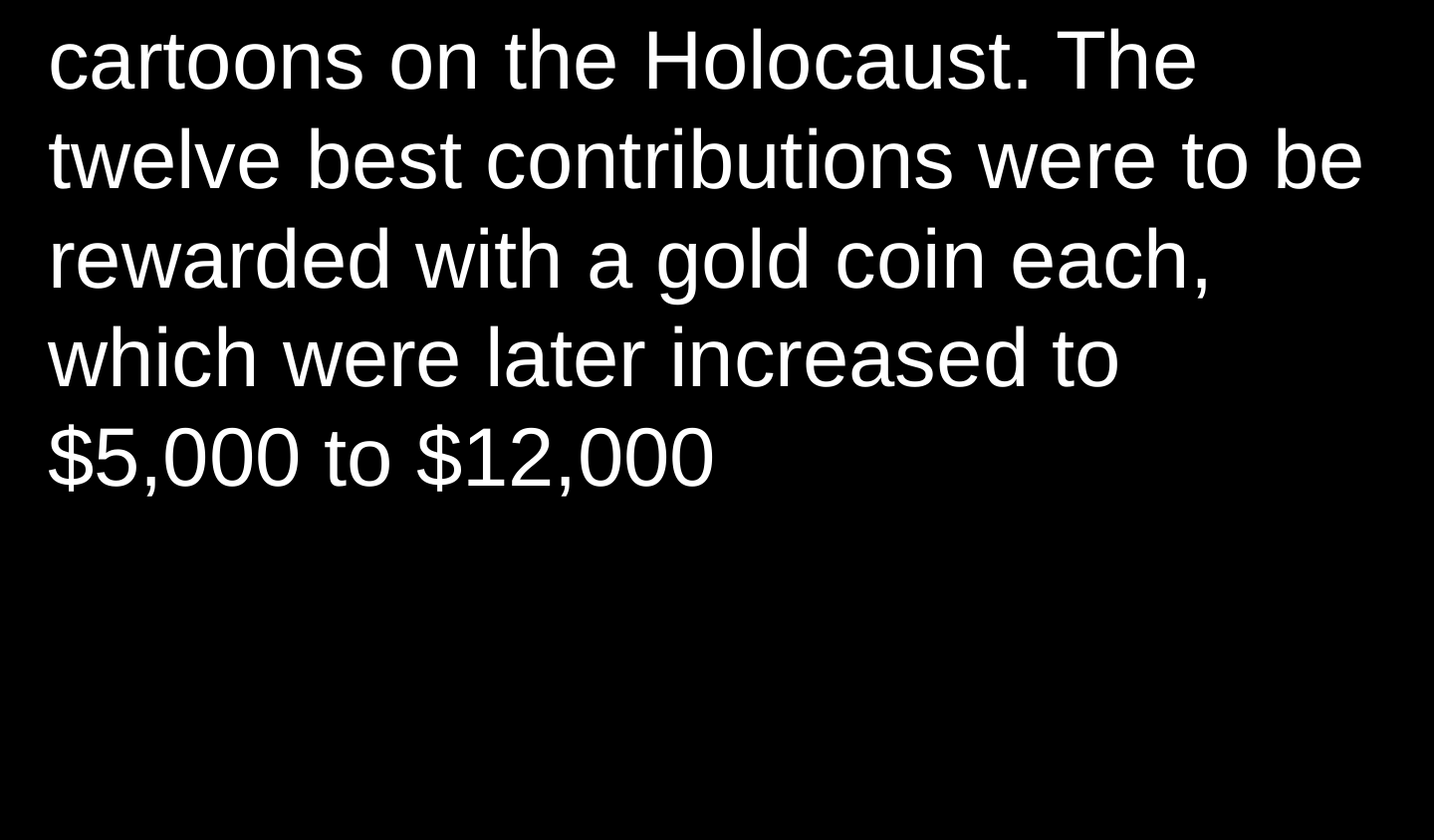

cartoons on the Holocaust. The twelve best contributions were to be rewarded with a gold coin each, which were later increased to $5,000 to $12,000